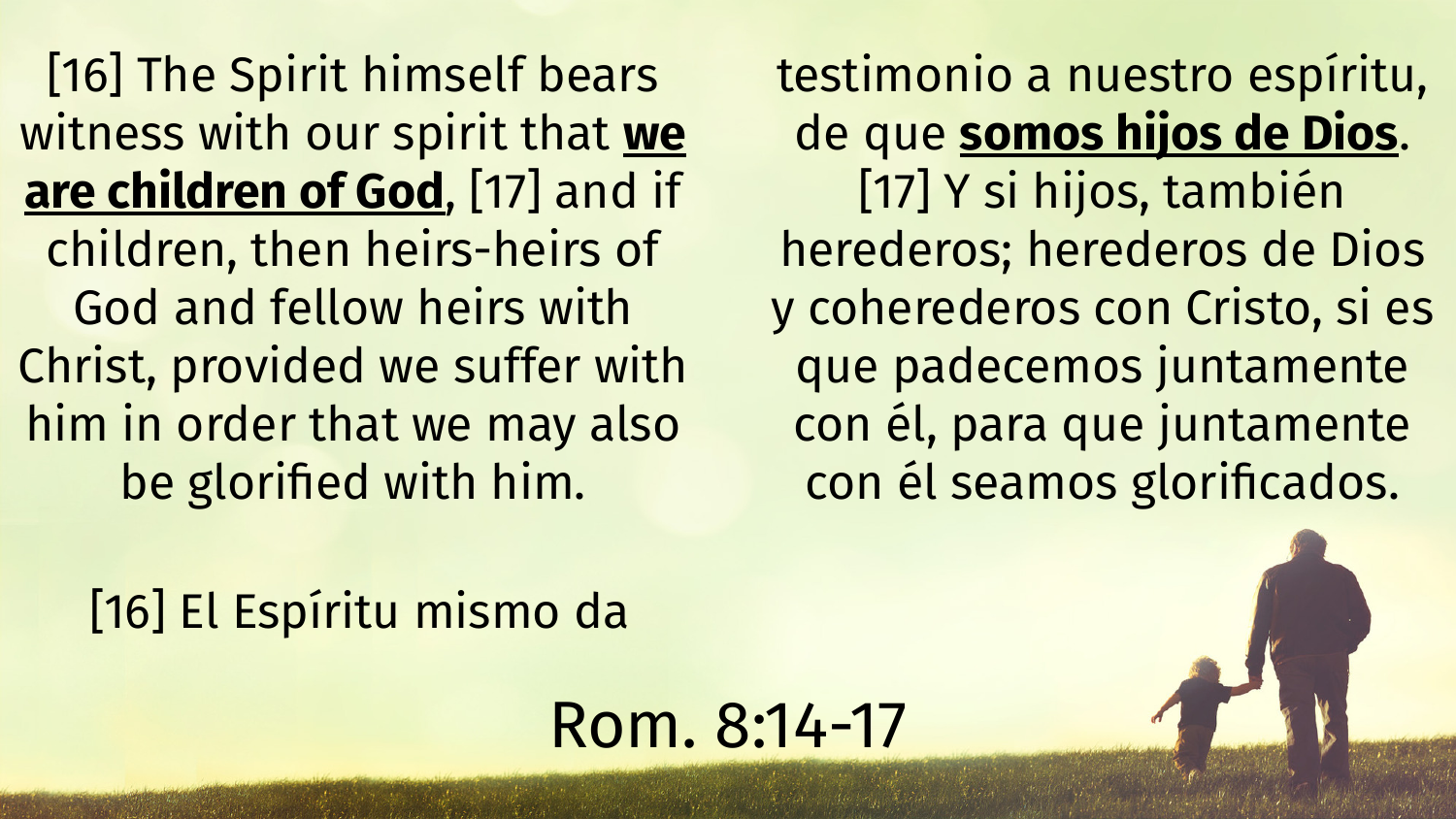

[16] The Spirit himself bears witness with our spirit that we are children of God, [17] and if children, then heirs-heirs of God and fellow heirs with Christ, provided we suffer with him in order that we may also be glorified with him.

 [16] El Espíritu mismo da testimonio a nuestro espíritu, de que somos hijos de Dios. [17] Y si hijos, también herederos; herederos de Dios y coherederos con Cristo, si es que padecemos juntamente con él, para que juntamente con él seamos glorificados.

Rom. 8:14-17